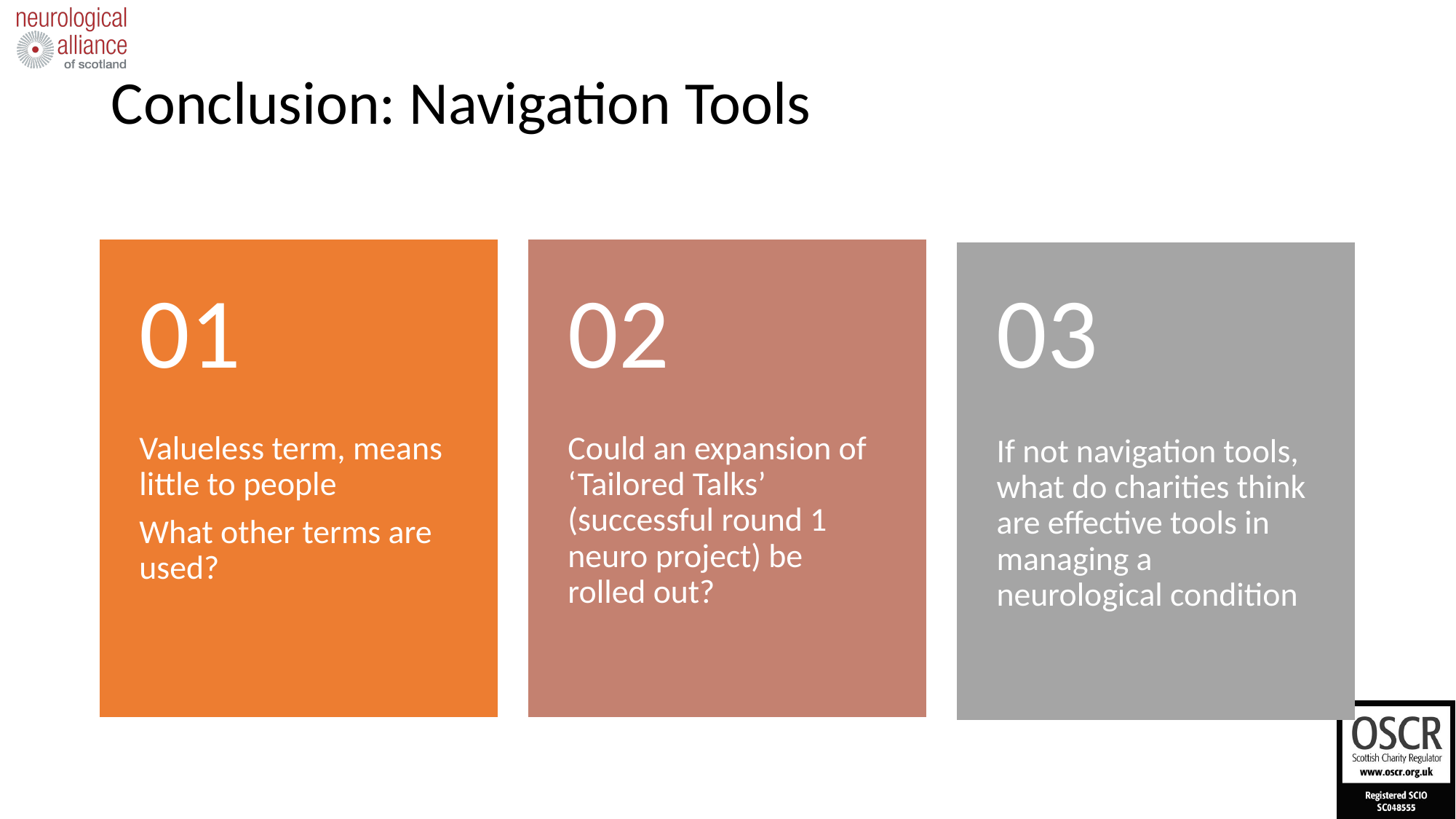

# Conclusion: Navigation Tools
Valueless term, means little to people
What other terms are used?
01
Could an expansion of ‘Tailored Talks’ (successful round 1 neuro project) be rolled out?
02
If not navigation tools, what do charities think are effective tools in managing a neurological condition
03